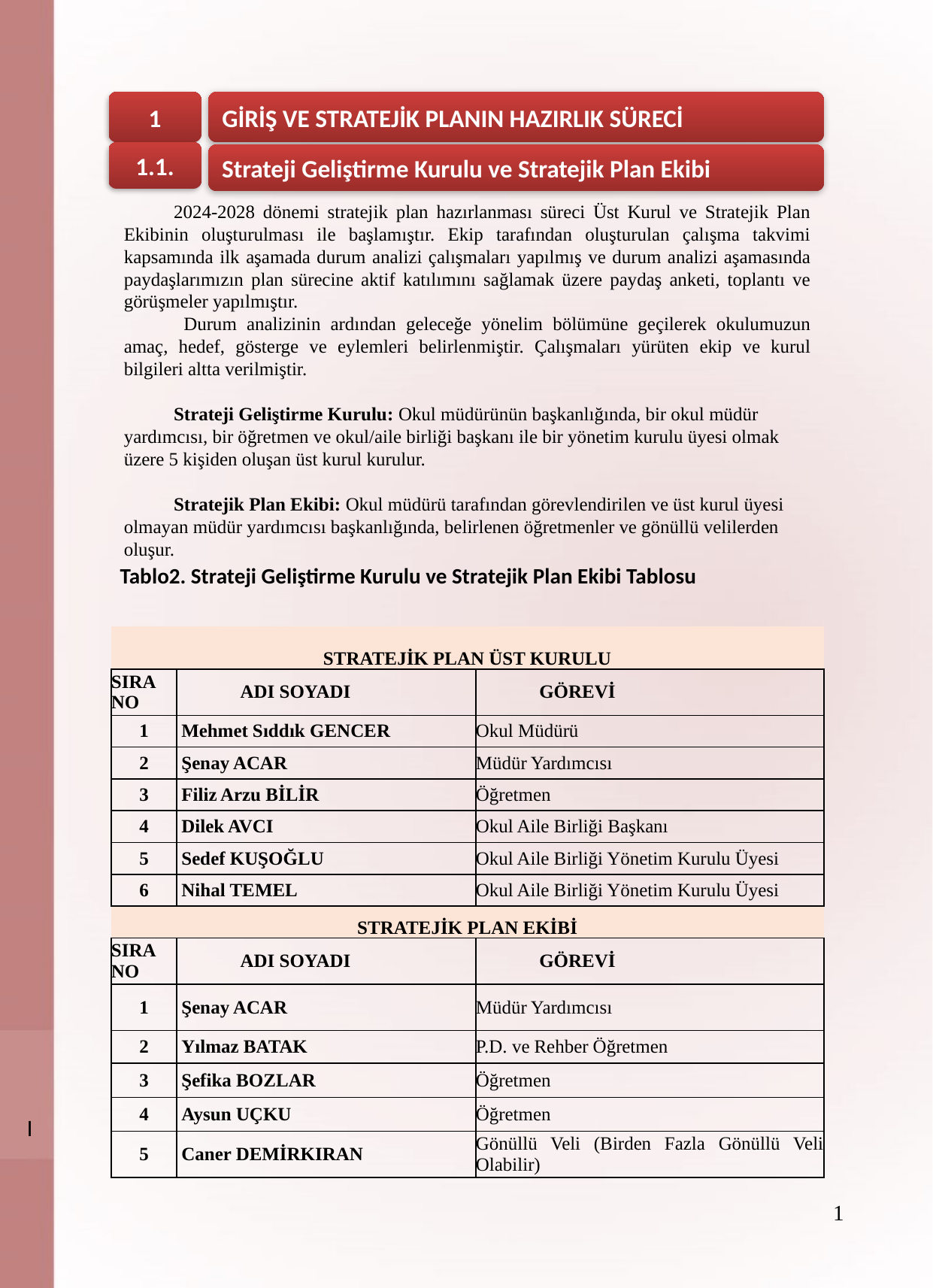

GİRİŞ VE STRATEJİK PLANIN HAZIRLIK SÜRECİ
1
1.1.
Strateji Geliştirme Kurulu ve Stratejik Plan Ekibi
2024-2028 dönemi stratejik plan hazırlanması süreci Üst Kurul ve Stratejik Plan Ekibinin oluşturulması ile başlamıştır. Ekip tarafından oluşturulan çalışma takvimi kapsamında ilk aşamada durum analizi çalışmaları yapılmış ve durum analizi aşamasında paydaşlarımızın plan sürecine aktif katılımını sağlamak üzere paydaş anketi, toplantı ve görüşmeler yapılmıştır.
 Durum analizinin ardından geleceğe yönelim bölümüne geçilerek okulumuzun amaç, hedef, gösterge ve eylemleri belirlenmiştir. Çalışmaları yürüten ekip ve kurul bilgileri altta verilmiştir.

Strateji Geliştirme Kurulu: Okul müdürünün başkanlığında, bir okul müdür yardımcısı, bir öğretmen ve okul/aile birliği başkanı ile bir yönetim kurulu üyesi olmak üzere 5 kişiden oluşan üst kurul kurulur.

Stratejik Plan Ekibi: Okul müdürü tarafından görevlendirilen ve üst kurul üyesi olmayan müdür yardımcısı başkanlığında, belirlenen öğretmenler ve gönüllü velilerden oluşur.

Tablo2. Strateji Geliştirme Kurulu ve Stratejik Plan Ekibi Tablosu
| STRATEJİK PLAN ÜST KURULU |  |  |
| --- | --- | --- |
| SIRA NO | ADI SOYADI | GÖREVİ |
| 1 | Mehmet Sıddık GENCER | Okul Müdürü |
| 2 | Şenay ACAR | Müdür Yardımcısı |
| 3 | Filiz Arzu BİLİR | Öğretmen |
| 4 | Dilek AVCI | Okul Aile Birliği Başkanı |
| 5 | Sedef KUŞOĞLU | Okul Aile Birliği Yönetim Kurulu Üyesi |
| 6 | Nihal TEMEL | Okul Aile Birliği Yönetim Kurulu Üyesi |
| STRATEJİK PLAN EKİBİ |  |  |
| SIRA NO | ADI SOYADI | GÖREVİ |
| 1 | Şenay ACAR | Müdür Yardımcısı |
| 2 | Yılmaz BATAK | P.D. ve Rehber Öğretmen |
| 3 | Şefika BOZLAR | Öğretmen |
| 4 | Aysun UÇKU | Öğretmen |
| 5 | Caner DEMİRKIRAN | Gönüllü Veli (Birden Fazla Gönüllü Veli Olabilir) |
Üst Kurulda olmayan Müdür yardımcısı yazılır. Müdür Yardımcısı Tek ise aynı kişi yazılır
I
1